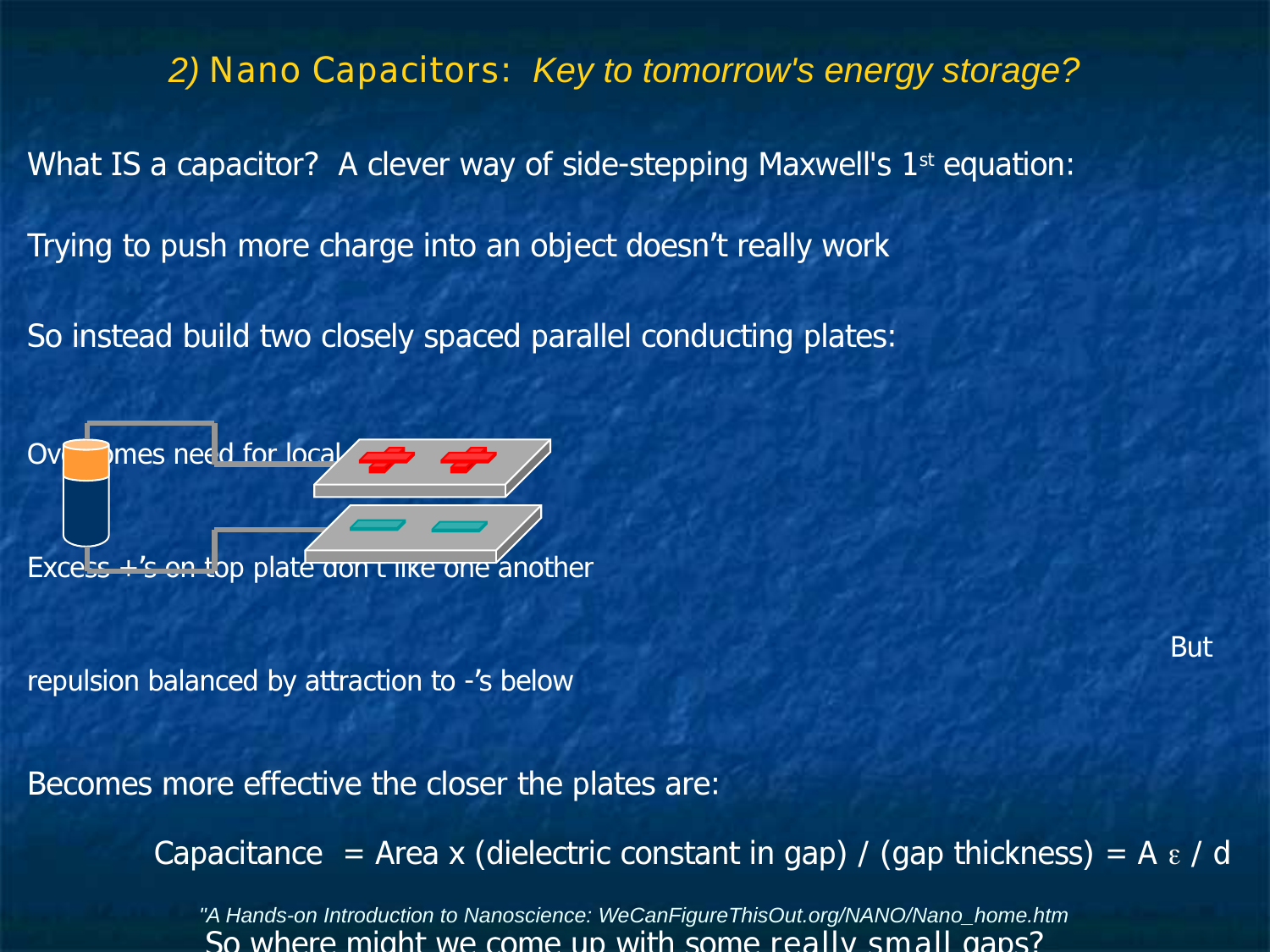

# 2) Nano Capacitors:  Key to tomorrow's energy storage?
What IS a capacitor?  A clever way of side-stepping Maxwell's 1st equation:

Trying to push more charge into an object doesn’t really work

So instead build two closely spaced parallel conducting plates:

									Overcomes need for local charge balance

									Excess +’s on top plate don’t like one another

									But repulsion balanced by attraction to -’s below
Becomes more effective the closer the plates are:

	Capacitance  = Area x (dielectric constant in gap) / (gap thickness) = A ε / d

So where might we come up with some really small gaps?

"A Hands-on Introduction to Nanoscience: WeCanFigureThisOut.org/NANO/Nano_home.htm